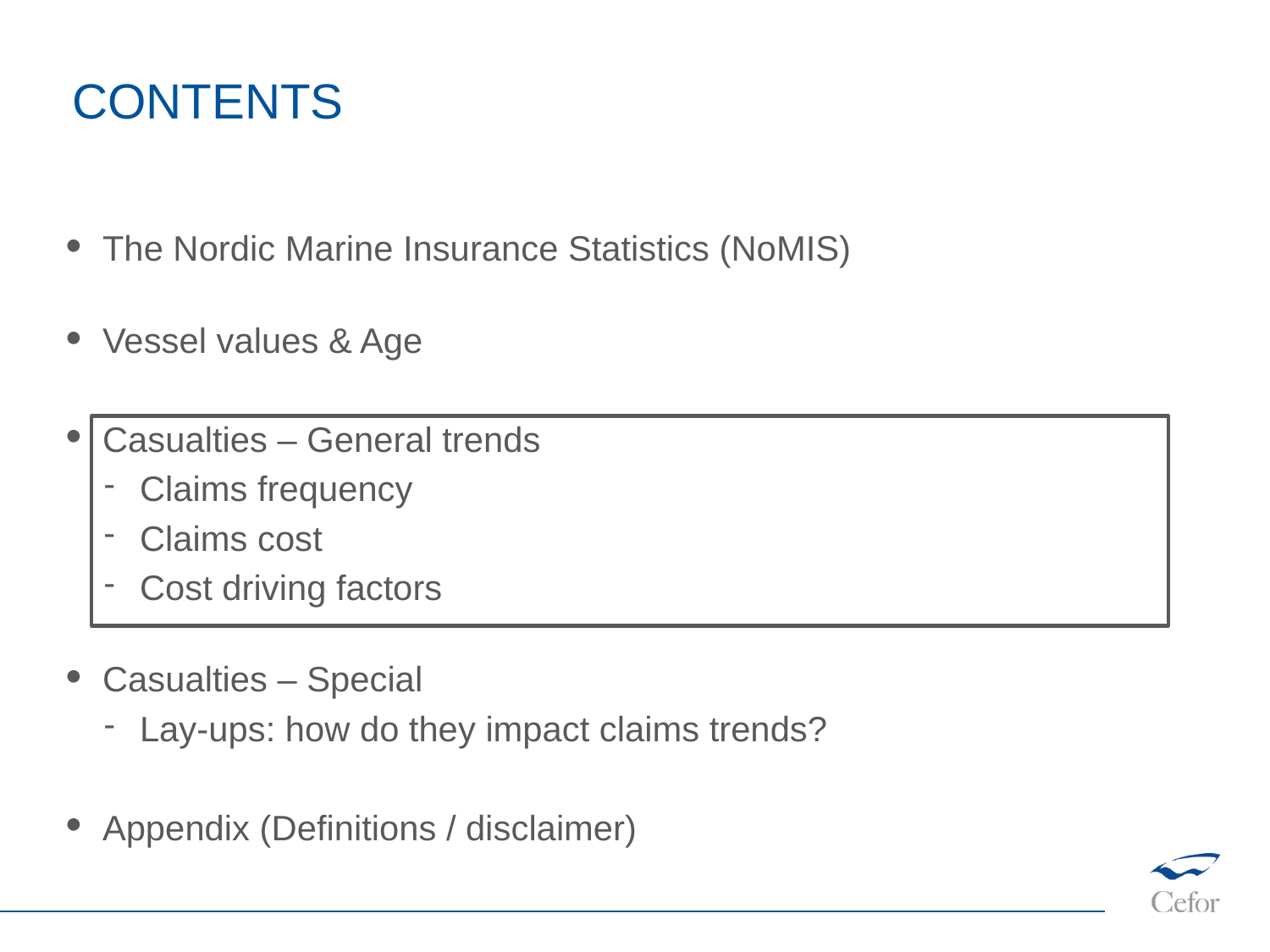

# Contents
The Nordic Marine Insurance Statistics (NoMIS)
Vessel values & Age

Casualties – General trends
Claims frequency
Claims cost
Cost driving factors
Casualties – Special
Lay-ups: how do they impact claims trends?

Appendix (Definitions / disclaimer)